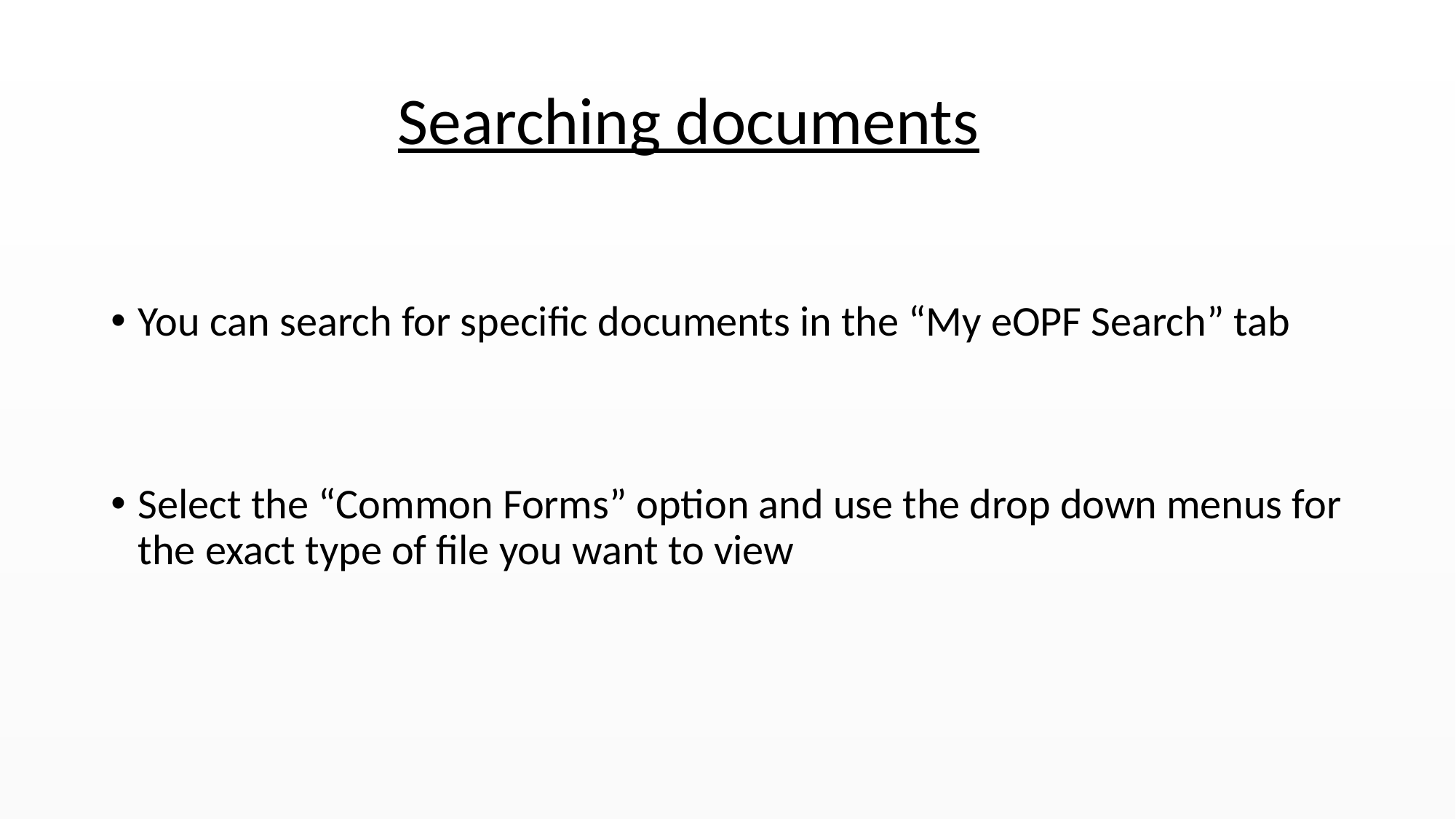

# Searching documents

You can search for specific documents in the “My eOPF Search” tab

Select the “Common Forms” option and use the drop down menus for the exact type of file you want to view